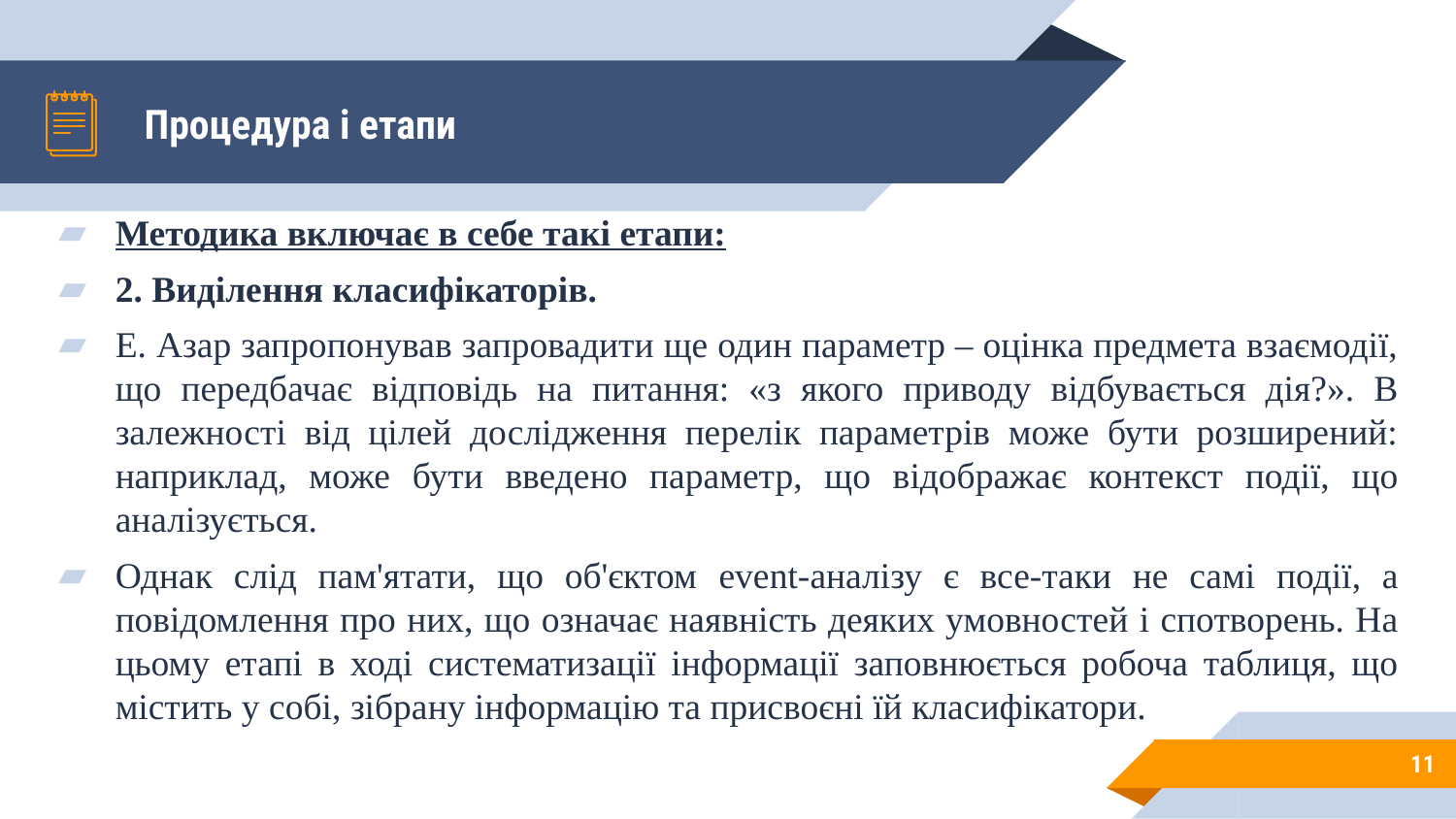

# Процедура і етапи

Методика включає в себе такі етапи:
2. Виділення класифікаторів.
Е. Азар запропонував запровадити ще один параметр – оцінка предмета взаємодії, що передбачає відповідь на питання: «з якого приводу відбувається дія?». В залежності від цілей дослідження перелік параметрів може бути розширений: наприклад, може бути введено параметр, що відображає контекст події, що аналізується.
Однак слід пам'ятати, що об'єктом event-аналізу є все-таки не самі події, а повідомлення про них, що означає наявність деяких умовностей і спотворень. На цьому етапі в ході систематизації інформації заповнюється робоча таблиця, що містить у собі, зібрану інформацію та присвоєні їй класифікатори.
11